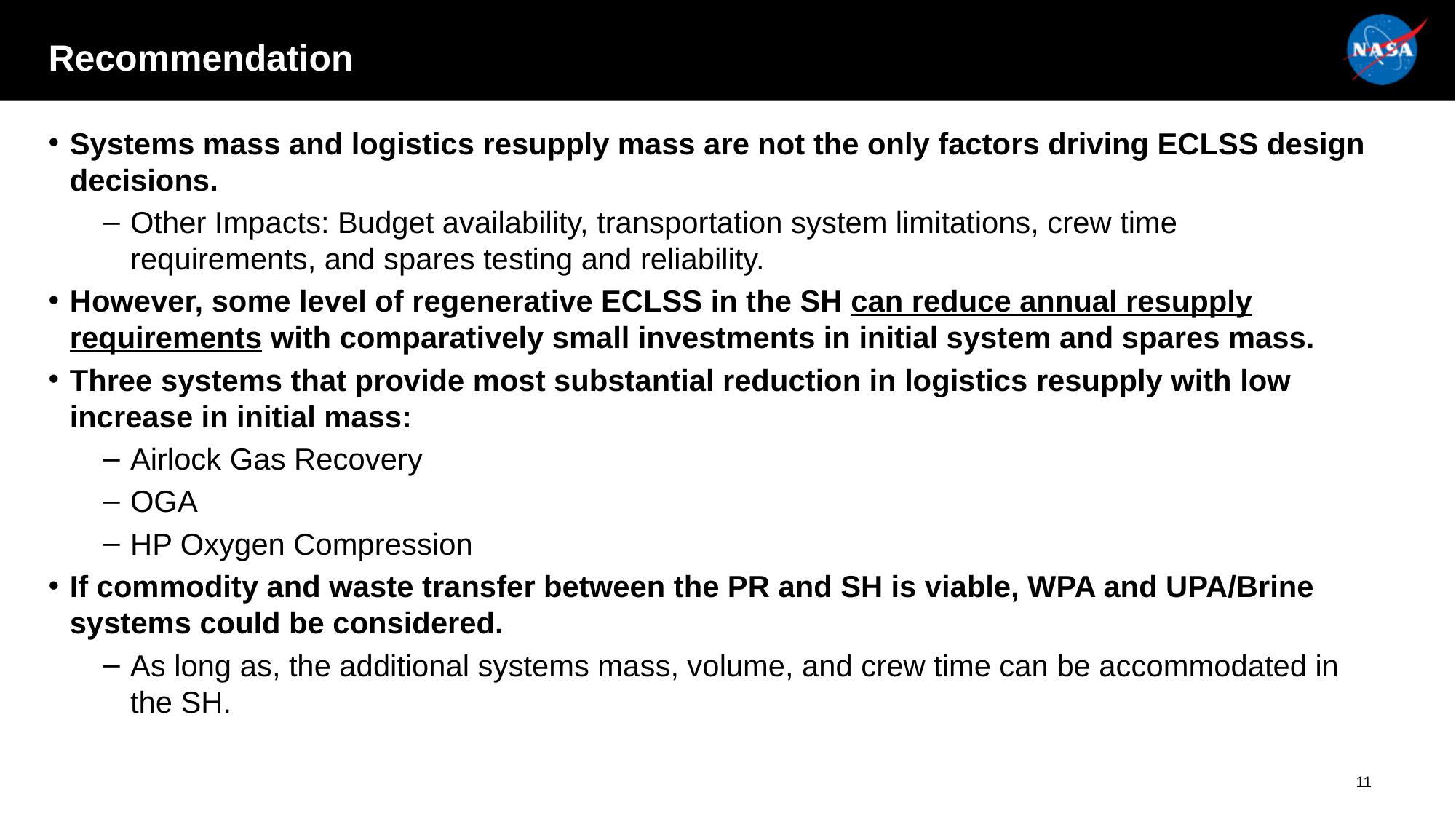

# Recommendation
Systems mass and logistics resupply mass are not the only factors driving ECLSS design decisions.
Other Impacts: Budget availability, transportation system limitations, crew time requirements, and spares testing and reliability.
However, some level of regenerative ECLSS in the SH can reduce annual resupply requirements with comparatively small investments in initial system and spares mass.
Three systems that provide most substantial reduction in logistics resupply with low increase in initial mass:
Airlock Gas Recovery
OGA
HP Oxygen Compression
If commodity and waste transfer between the PR and SH is viable, WPA and UPA/Brine systems could be considered.
As long as, the additional systems mass, volume, and crew time can be accommodated in the SH.
11